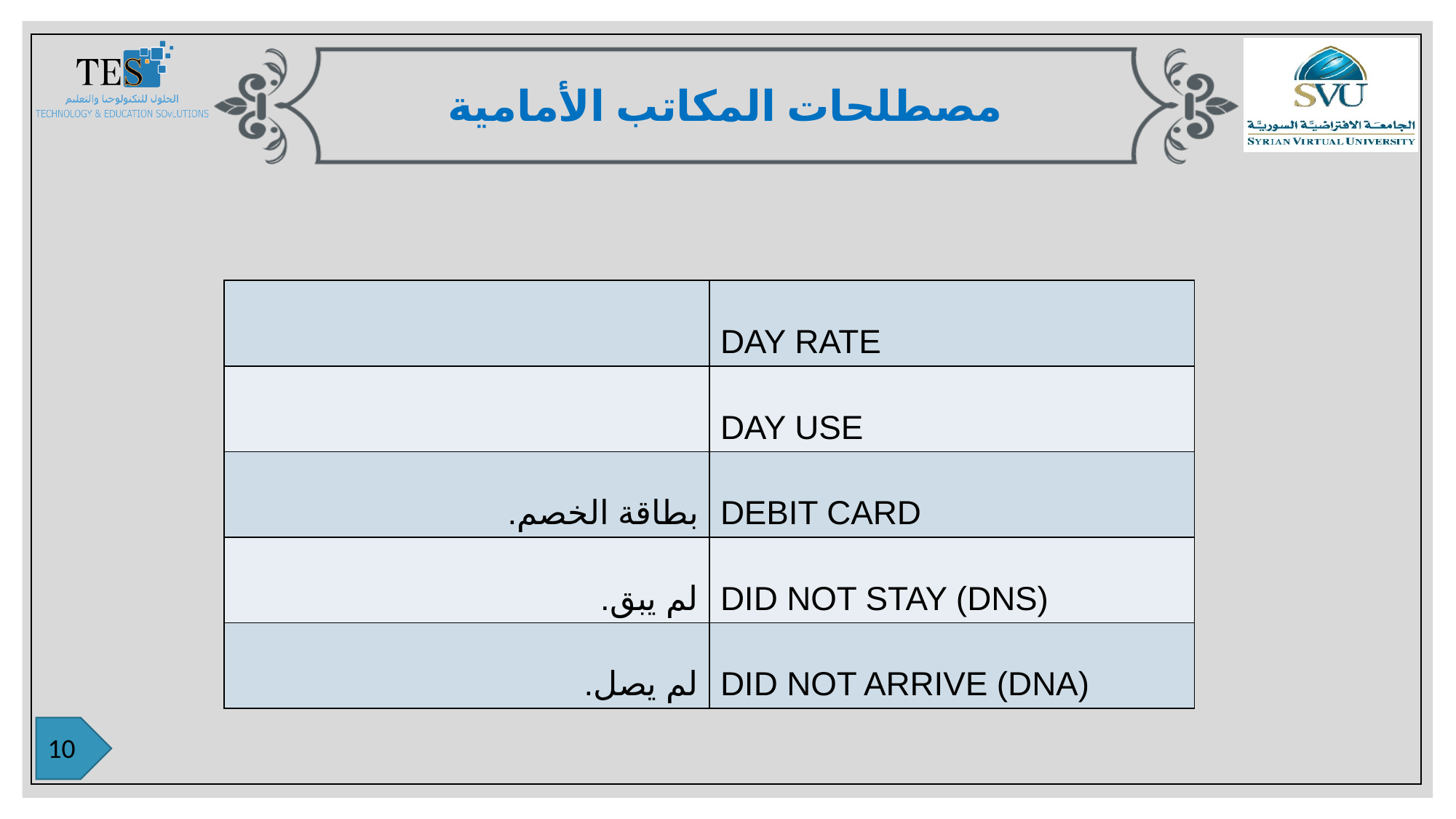

مصطلحات المكاتب الأمامية
|  | DAY RATE |
| --- | --- |
|  | DAY USE |
| بطاقة الخصم. | DEBIT CARD |
| لم يبق. | DID NOT STAY (DNS) |
| لم يصل. | DID NOT ARRIVE (DNA) |